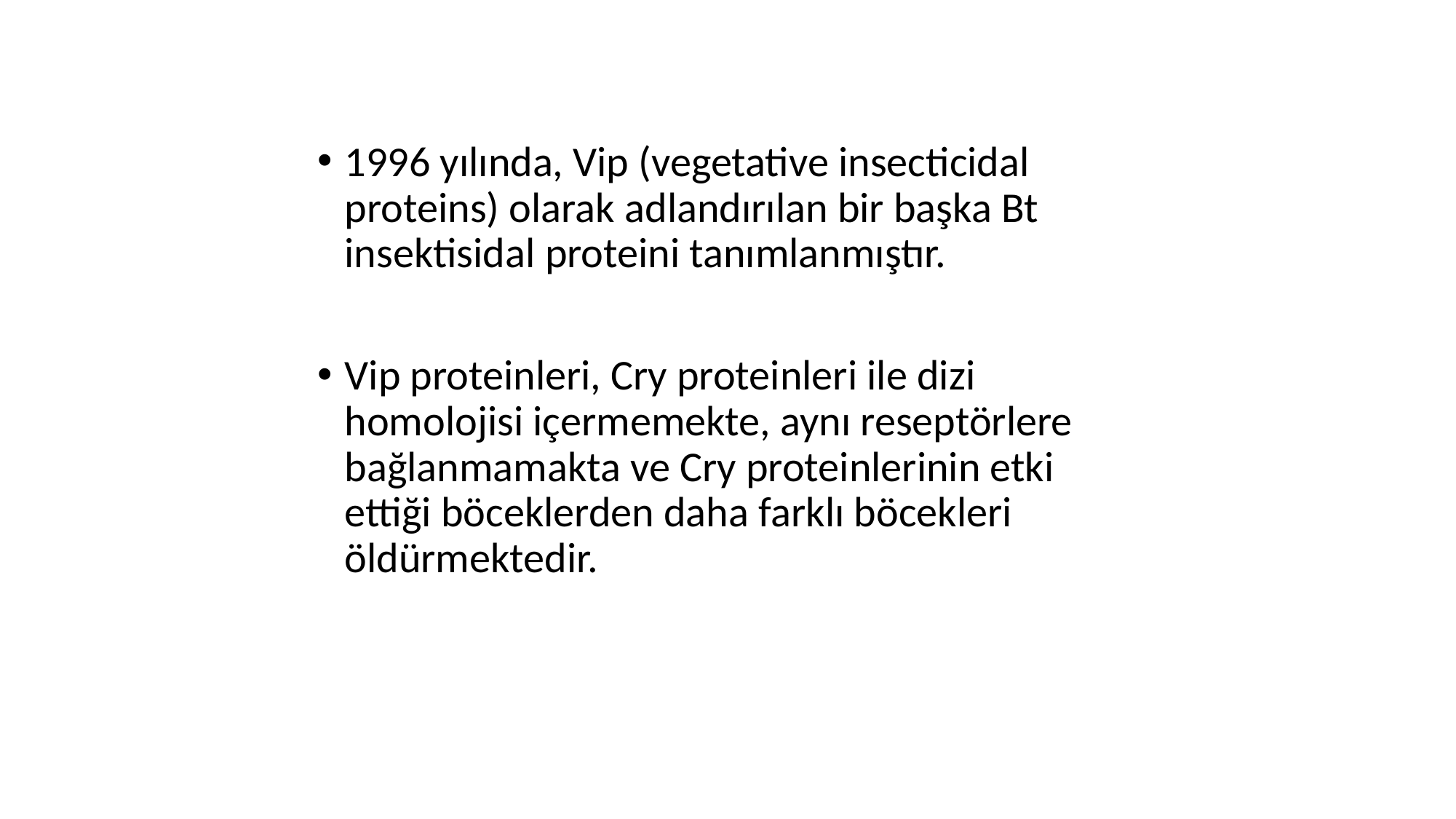

1996 yılında, Vip (vegetative insecticidal proteins) olarak adlandırılan bir başka Bt insektisidal proteini tanımlanmıştır.

Vip proteinleri, Cry proteinleri ile dizi homolojisi içermemekte, aynı reseptörlere bağlanmamakta ve Cry proteinlerinin etki ettiği böceklerden daha farklı böcekleri öldürmektedir.